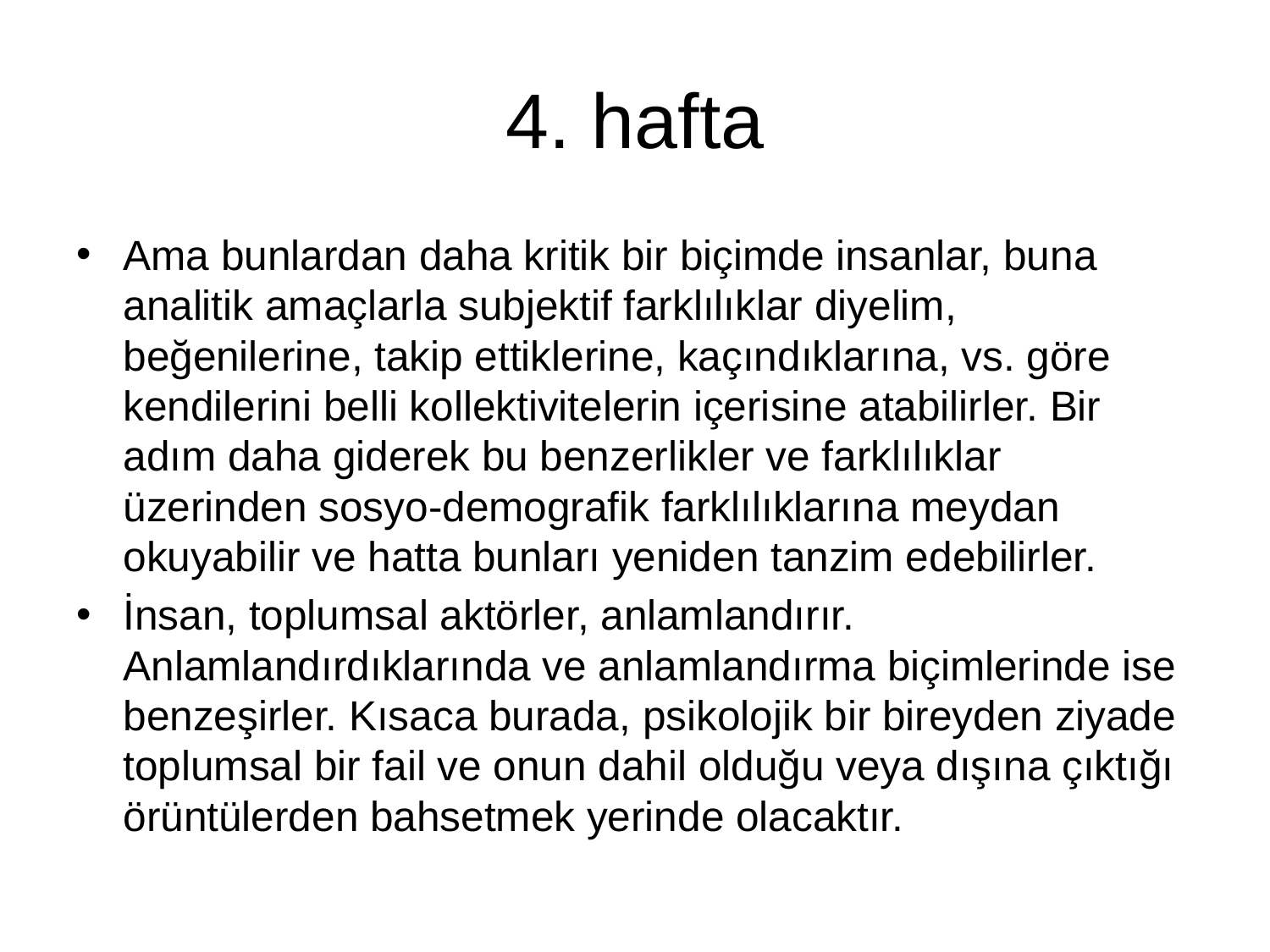

# 4. hafta
Ama bunlardan daha kritik bir biçimde insanlar, buna analitik amaçlarla subjektif farklılıklar diyelim, beğenilerine, takip ettiklerine, kaçındıklarına, vs. göre kendilerini belli kollektivitelerin içerisine atabilirler. Bir adım daha giderek bu benzerlikler ve farklılıklar üzerinden sosyo-demografik farklılıklarına meydan okuyabilir ve hatta bunları yeniden tanzim edebilirler.
İnsan, toplumsal aktörler, anlamlandırır. Anlamlandırdıklarında ve anlamlandırma biçimlerinde ise  benzeşirler. Kısaca burada, psikolojik bir bireyden ziyade toplumsal bir fail ve onun dahil olduğu veya dışına çıktığı örüntülerden bahsetmek yerinde olacaktır.